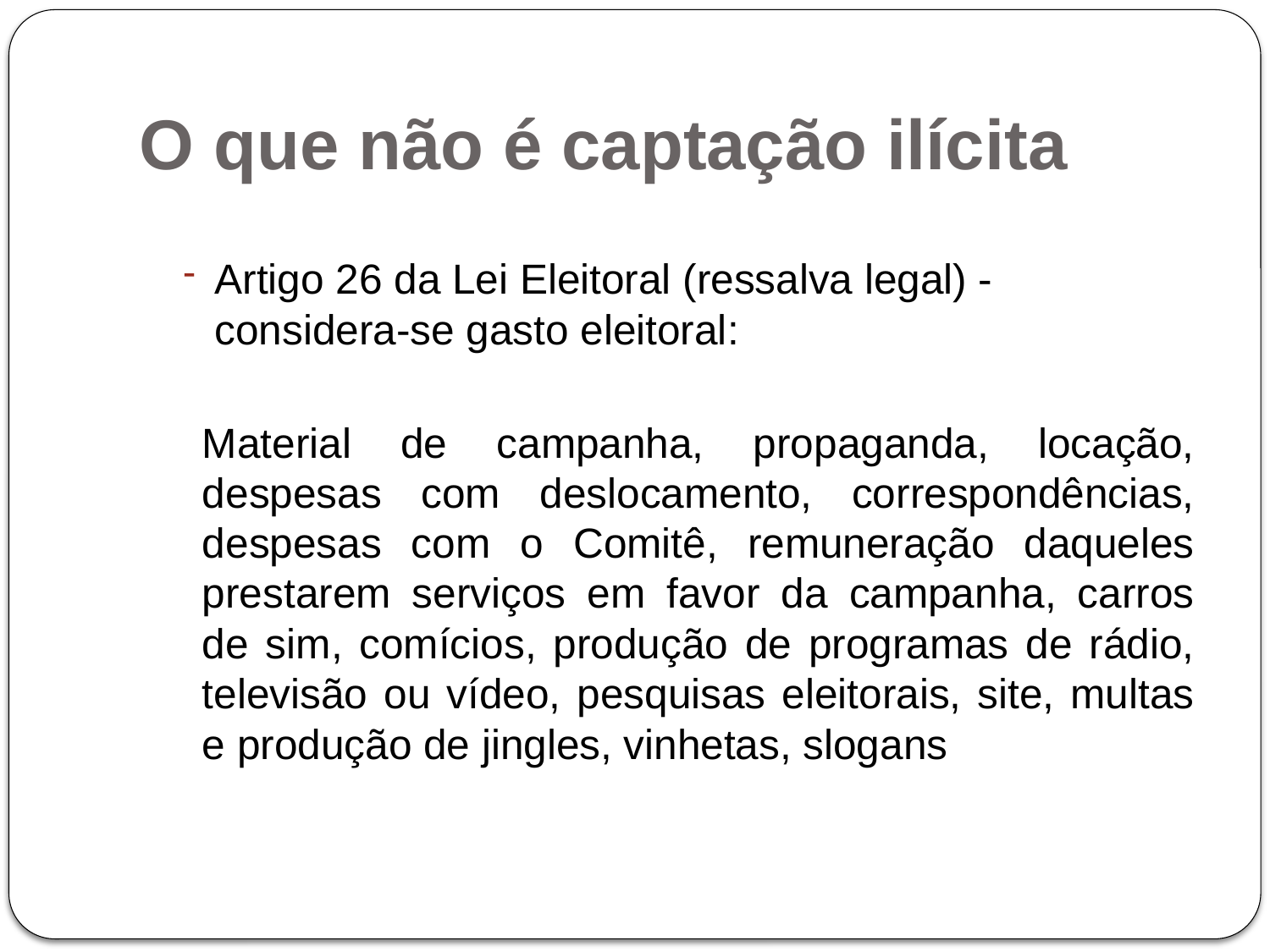

# O que não é captação ilícita
Artigo 26 da Lei Eleitoral (ressalva legal) - considera-se gasto eleitoral:

Material de campanha, propaganda, locação, despesas com deslocamento, correspondências, despesas com o Comitê, remuneração daqueles prestarem serviços em favor da campanha, carros de sim, comícios, produção de programas de rádio, televisão ou vídeo, pesquisas eleitorais, site, multas e produção de jingles, vinhetas, slogans